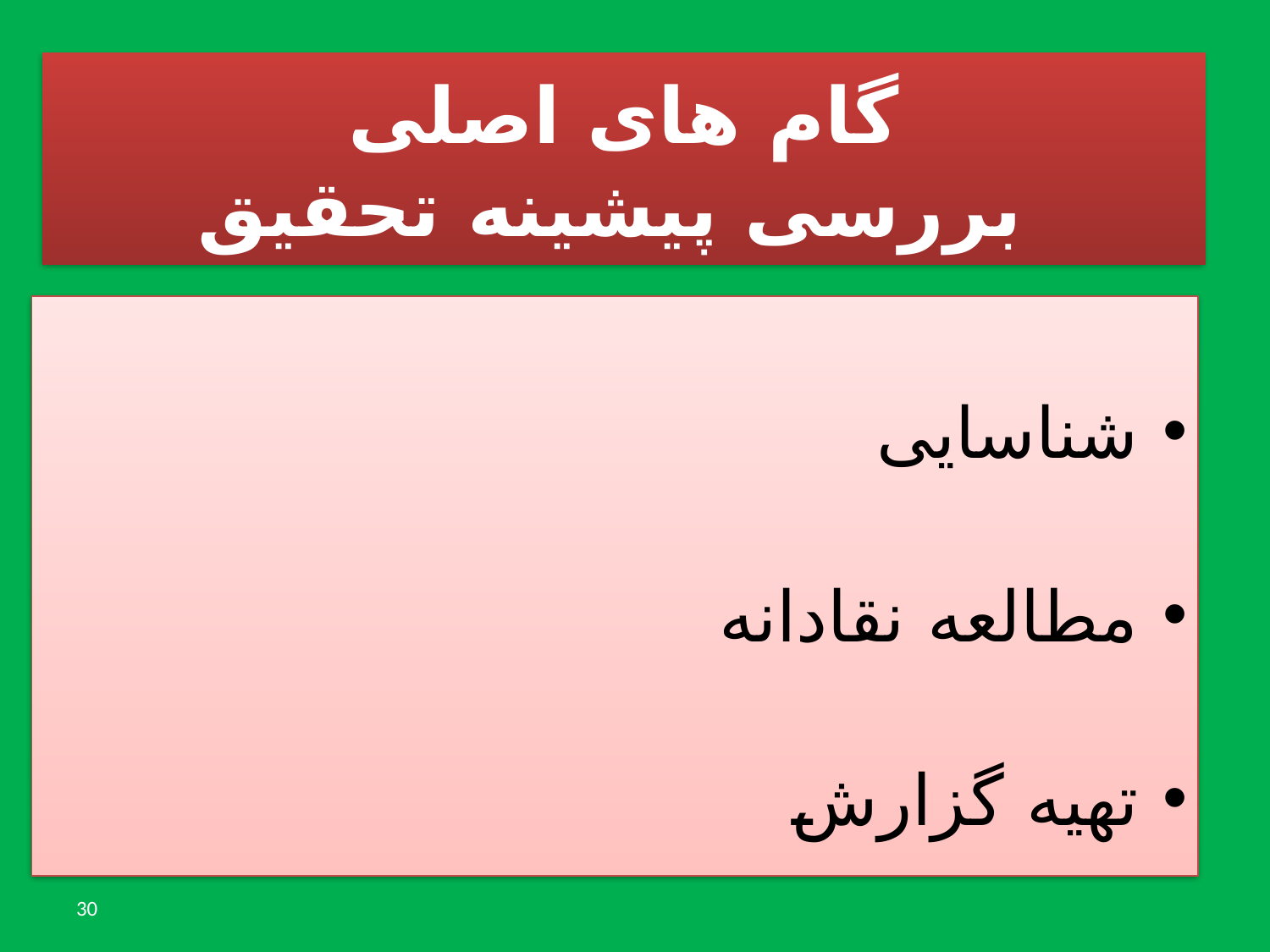

# گام های اصلی بررسی پیشینه تحقیق
شناسایی
مطالعه نقادانه
تهیه گزارش

30